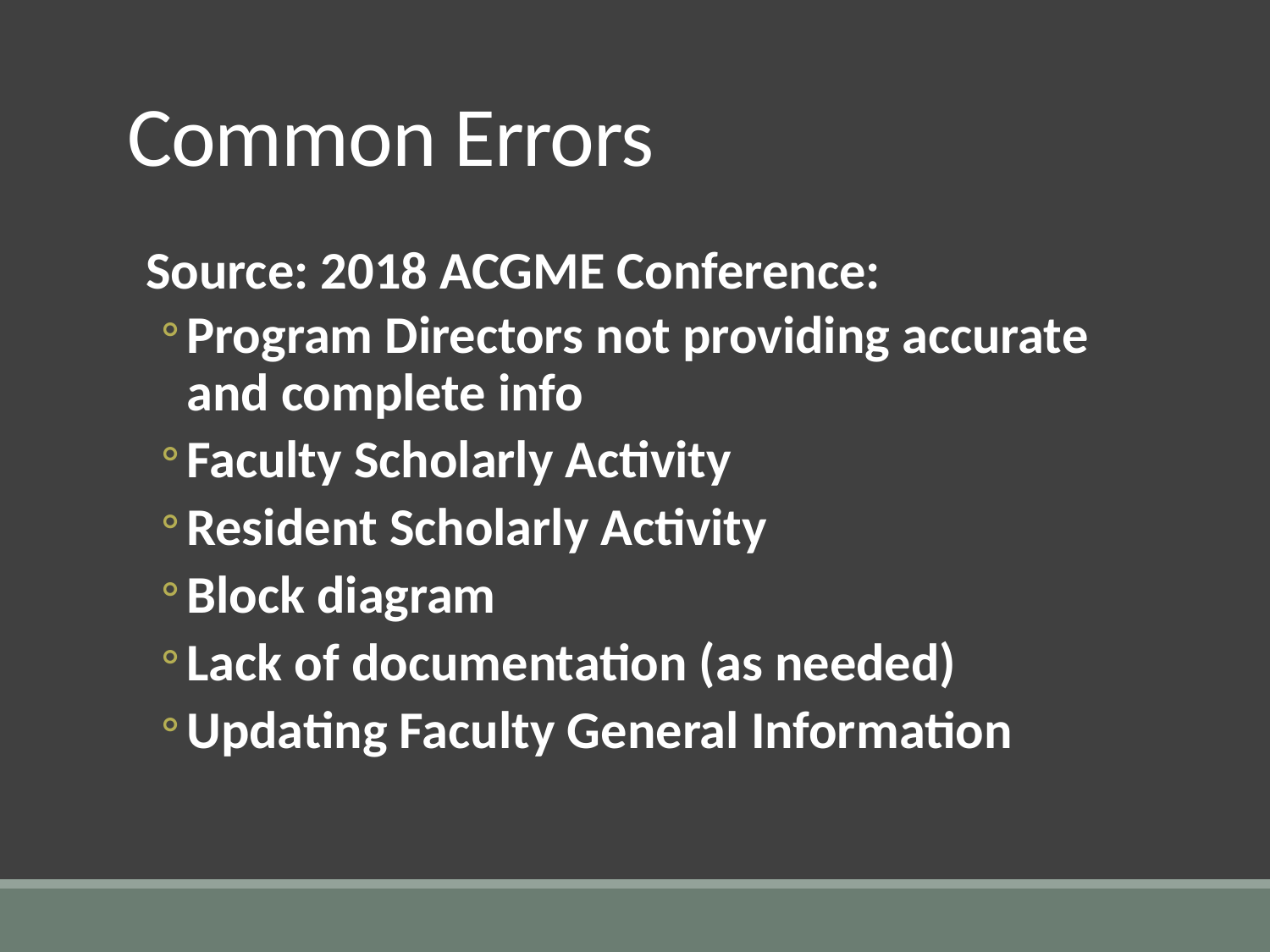

# Common Errors
Source: 2018 ACGME Conference:
Program Directors not providing accurate
and complete info
Faculty Scholarly Activity
Resident Scholarly Activity
Block diagram
Lack of documentation (as needed)
Updating Faculty General Information